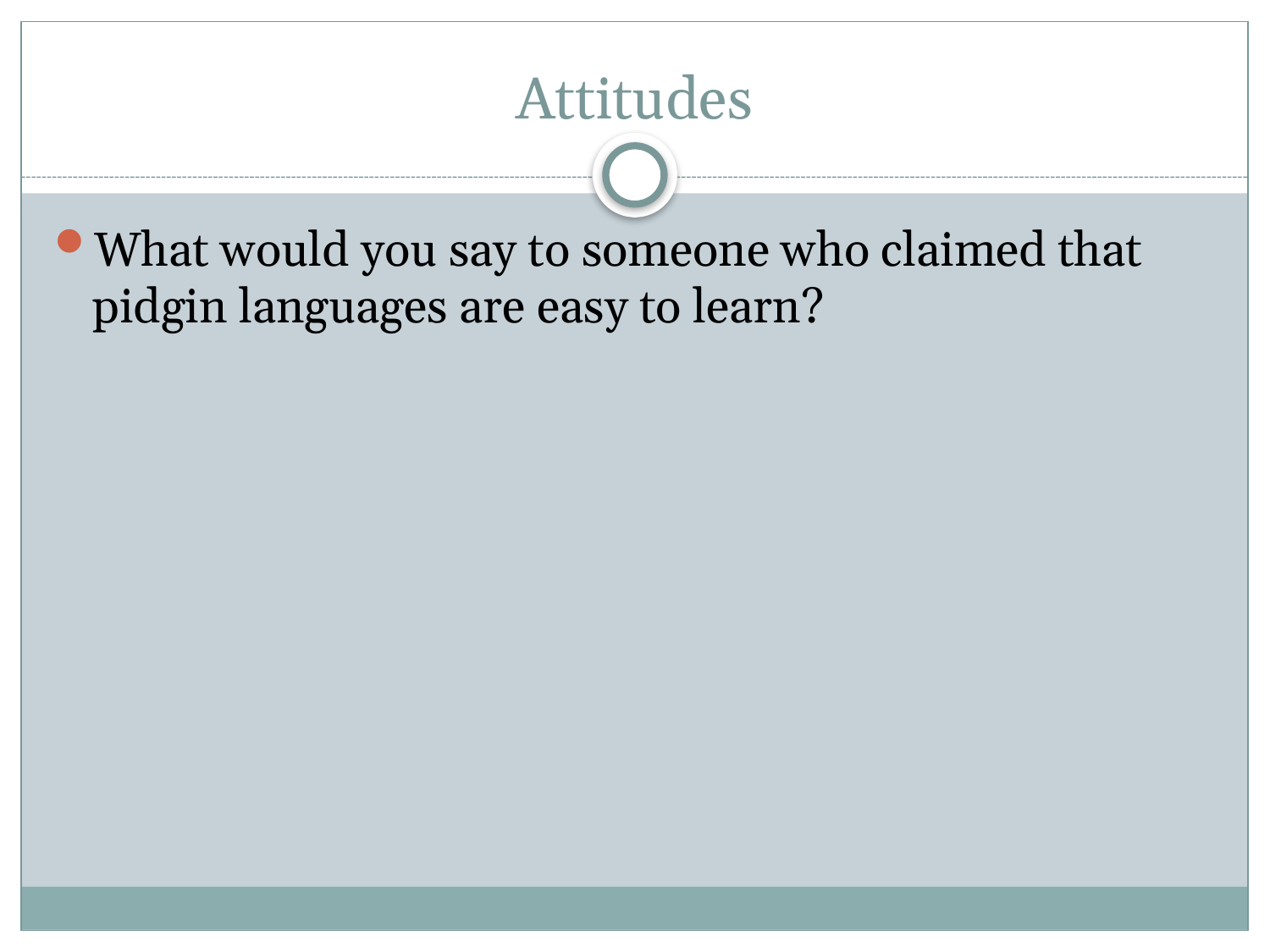

# Attitudes
What would you say to someone who claimed that pidgin languages are easy to learn?